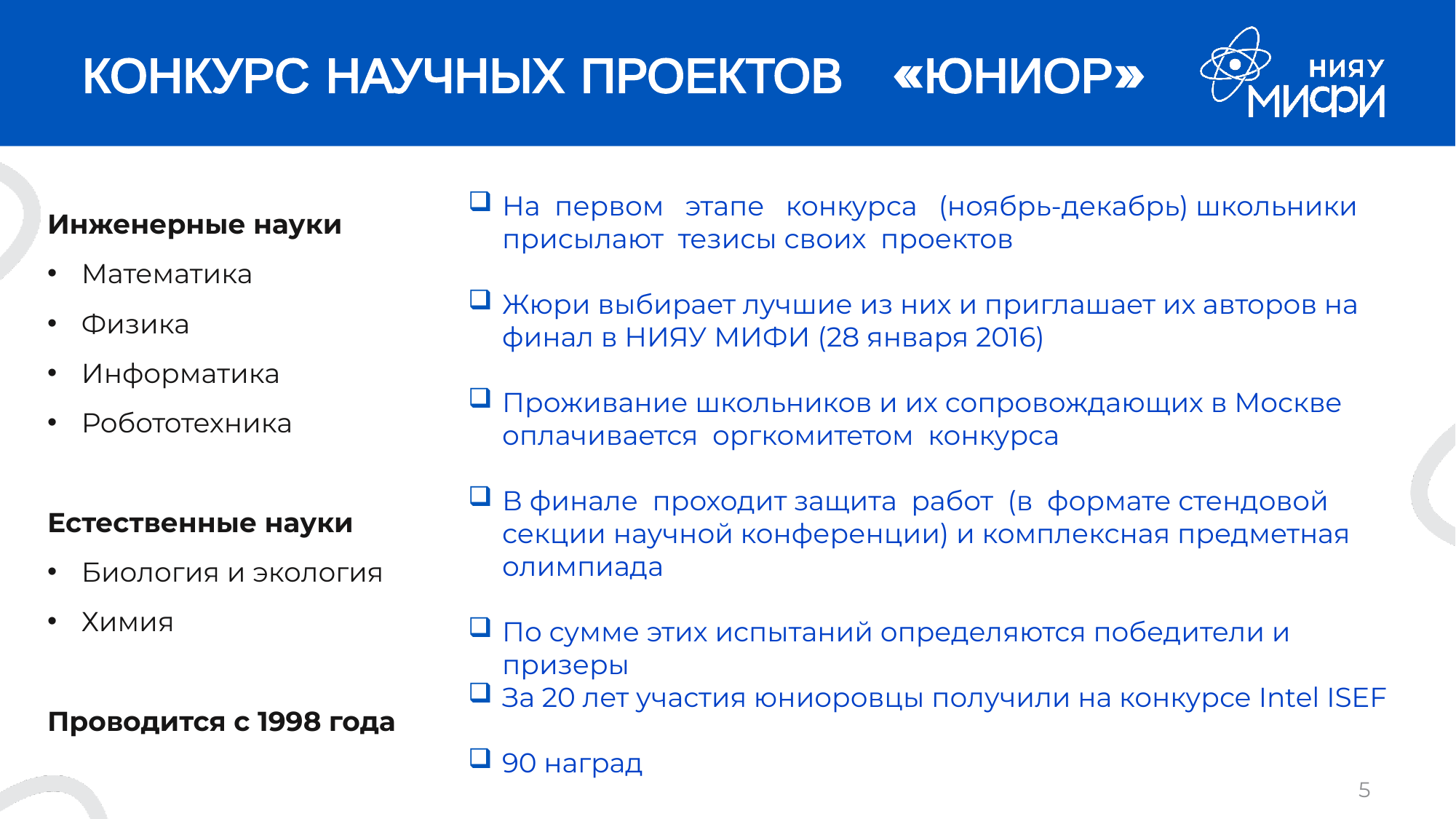

# КОНКУРС НАУЧНЫХ ПРОЕКТОВ   «ЮНИОР»
На  первом   этапе   конкурса   (ноябрь-декабрь) школьники присылают  тезисы своих  проектов

Жюри выбирает лучшие из них и приглашает их авторов на финал в НИЯУ МИФИ (28 января 2016)

Проживание школьников и их сопровождающих в Москве оплачивается  оргкомитетом  конкурса

В финале  проходит защита  работ  (в  формате стендовой секции научной конференции) и комплексная предметная олимпиада

По сумме этих испытаний определяются победители и призеры
За 20 лет участия юниоровцы получили на конкурсе Intel ISEF

90 наград
Инженерные науки
Математика
Физика
Информатика
Робототехника

Естественные науки
Биология и экология
Химия

Проводится с 1998 года